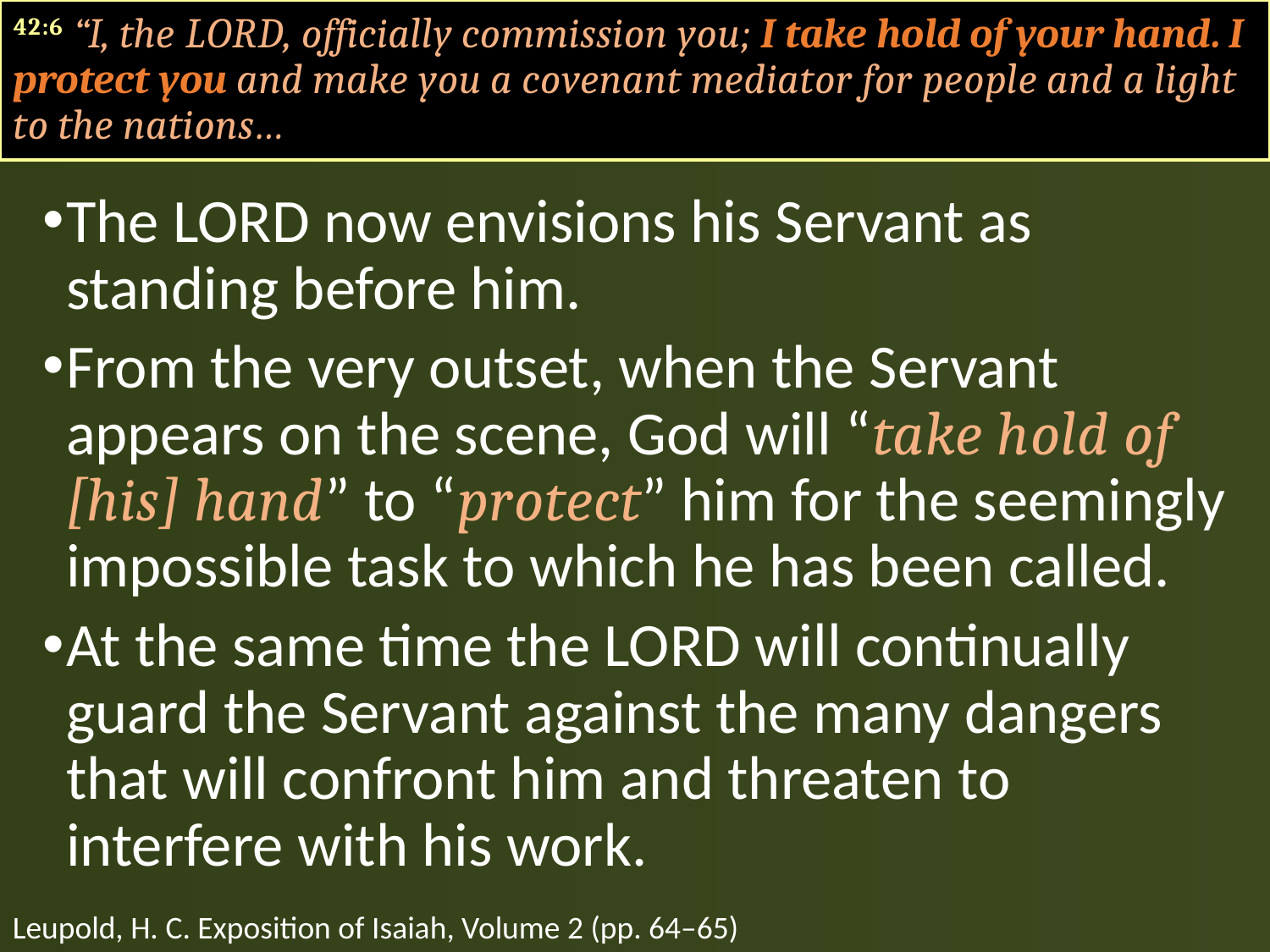

42:6 “I, the LORD, officially commission you; I take hold of your hand. I protect you and make you a covenant mediator for people and a light to the nations…
The LORD now envisions his Servant as standing before him.
From the very outset, when the Servant appears on the scene, God will “take hold of [his] hand” to “protect” him for the seemingly impossible task to which he has been called.
At the same time the LORD will continually guard the Servant against the many dangers that will confront him and threaten to interfere with his work.
Leupold, H. C. Exposition of Isaiah, Volume 2 (pp. 64–65)